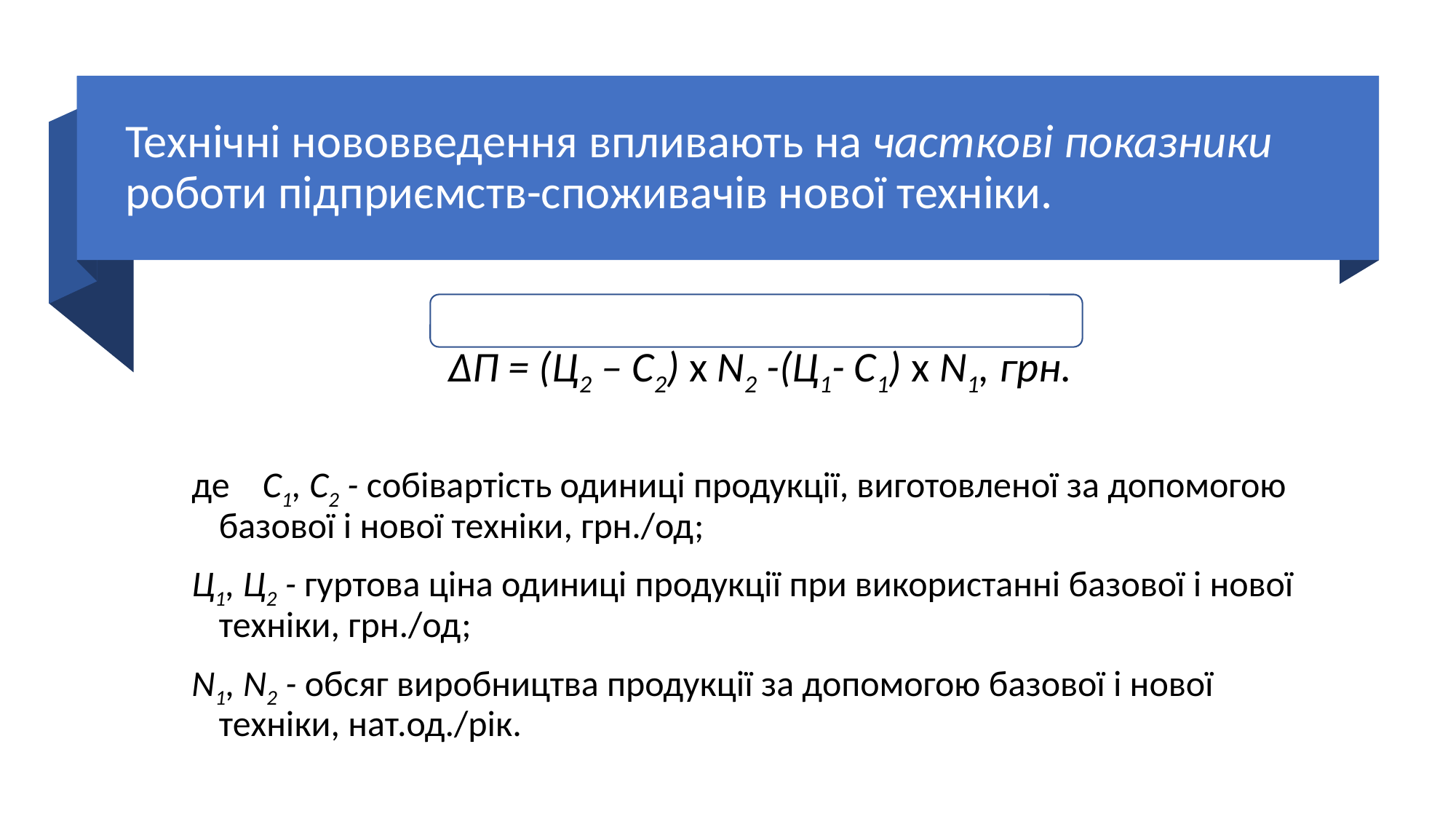

# Технічні нововведення впливають на часткові показники роботи підприємств-споживачів нової техніки.

∆П = (Ц2 – С2) х N2 -(Ц1- С1) х N1, грн.

де    С1, С2 - собівартість одиниці продукції, виготовленої за допомогою базової і нової техніки, грн./од;
Ц1, Ц2 - гуртова ціна одиниці продукції при використанні базової і нової техніки, грн./од;
N1, N2 - обсяг виробництва продукції за допомогою базової і нової техніки, нат.од./рік.